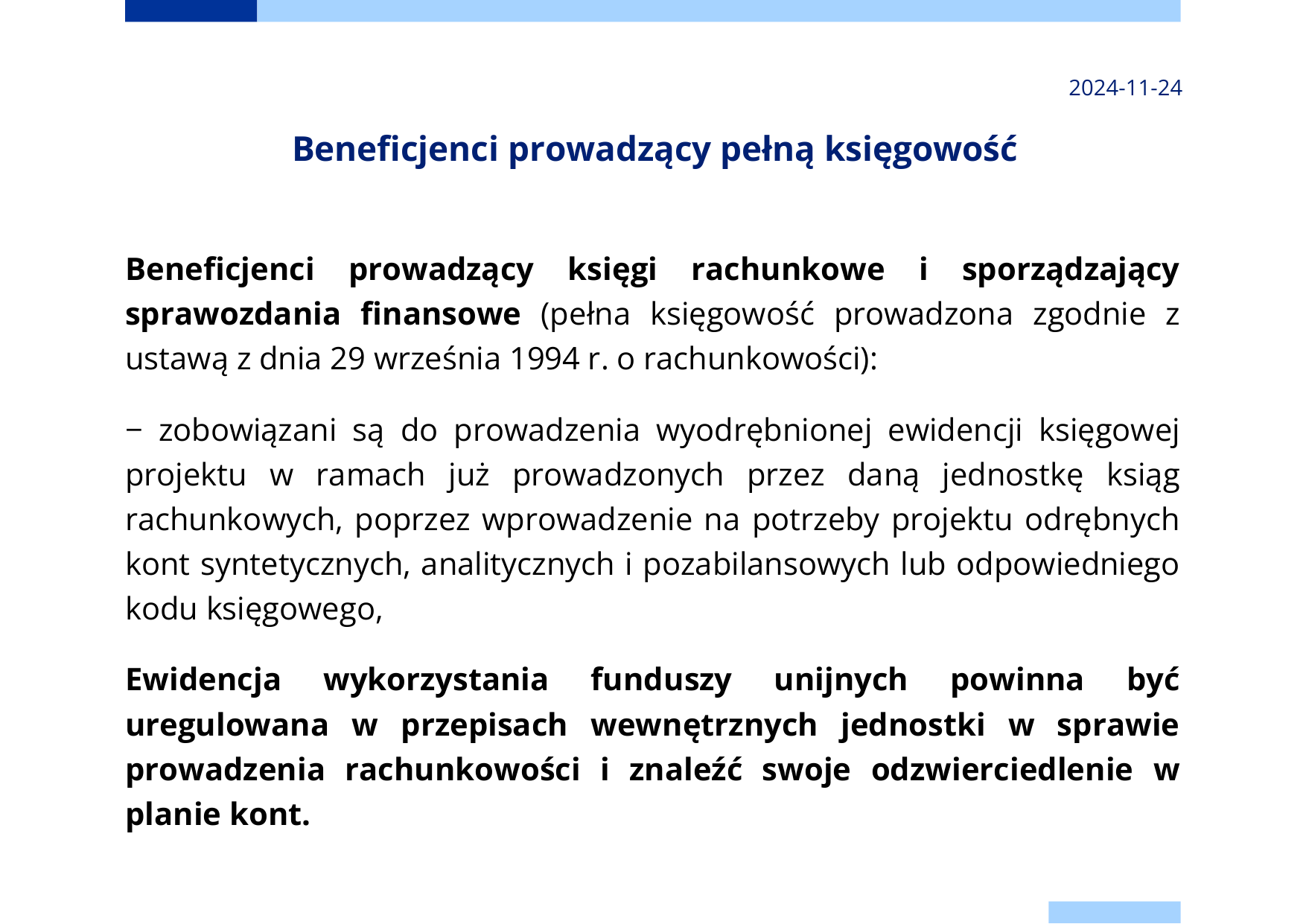

2024-11-24
# Beneficjenci prowadzący pełną księgowość
Beneficjenci prowadzący księgi rachunkowe i sporządzający sprawozdania finansowe (pełna księgowość prowadzona zgodnie z ustawą z dnia 29 września 1994 r. o rachunkowości):
− zobowiązani są do prowadzenia wyodrębnionej ewidencji księgowej projektu w ramach już prowadzonych przez daną jednostkę ksiąg rachunkowych, poprzez wprowadzenie na potrzeby projektu odrębnych kont syntetycznych, analitycznych i pozabilansowych lub odpowiedniego kodu księgowego,
Ewidencja wykorzystania funduszy unijnych powinna być uregulowana w przepisach wewnętrznych jednostki w sprawie prowadzenia rachunkowości i znaleźć swoje odzwierciedlenie w planie kont.